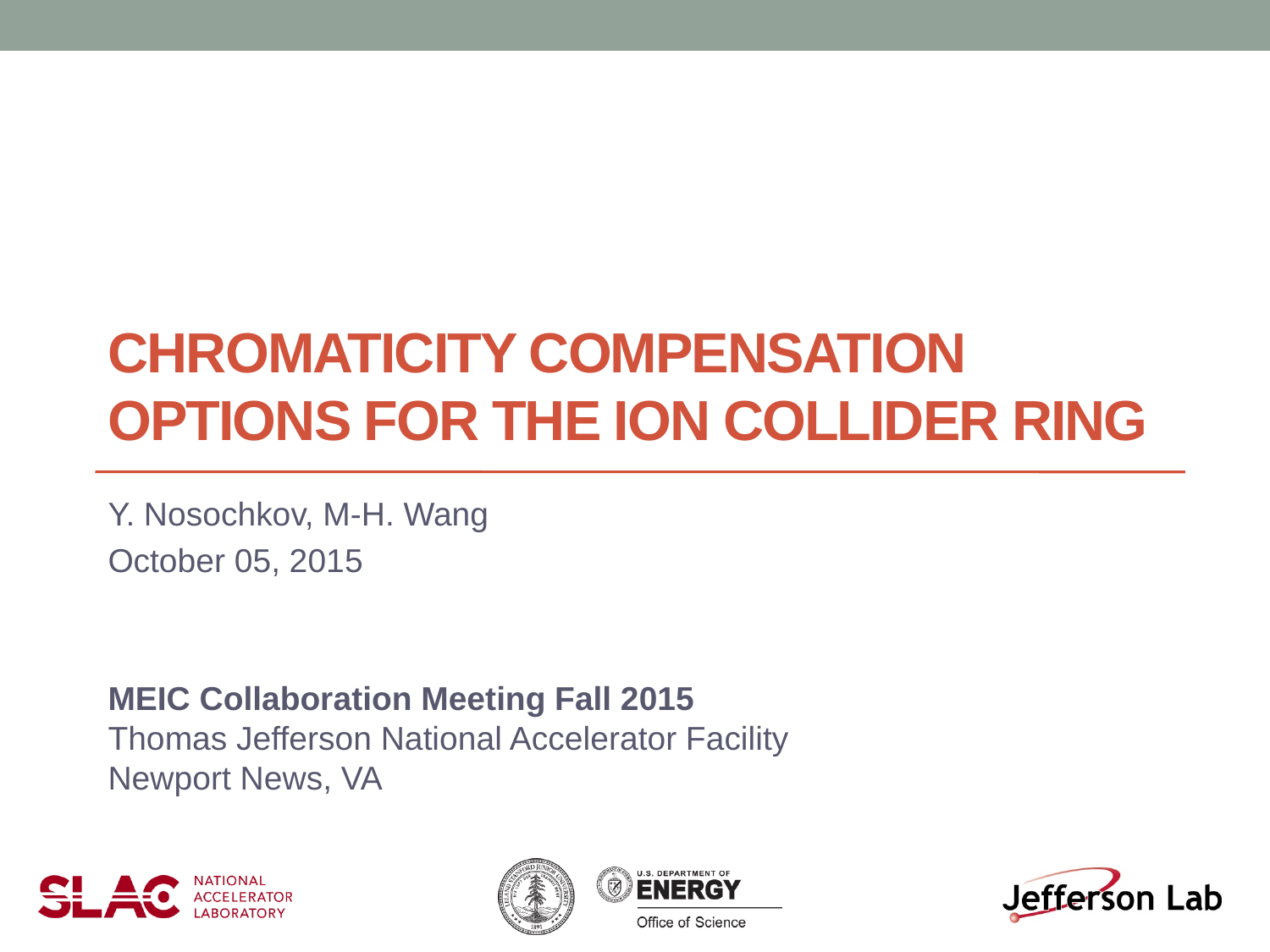

# Chromaticity compensation options for the ion collider ring
Y. Nosochkov, M-H. Wang
October 05, 2015

MEIC Collaboration Meeting Fall 2015
Thomas Jefferson National Accelerator Facility
Newport News, VA